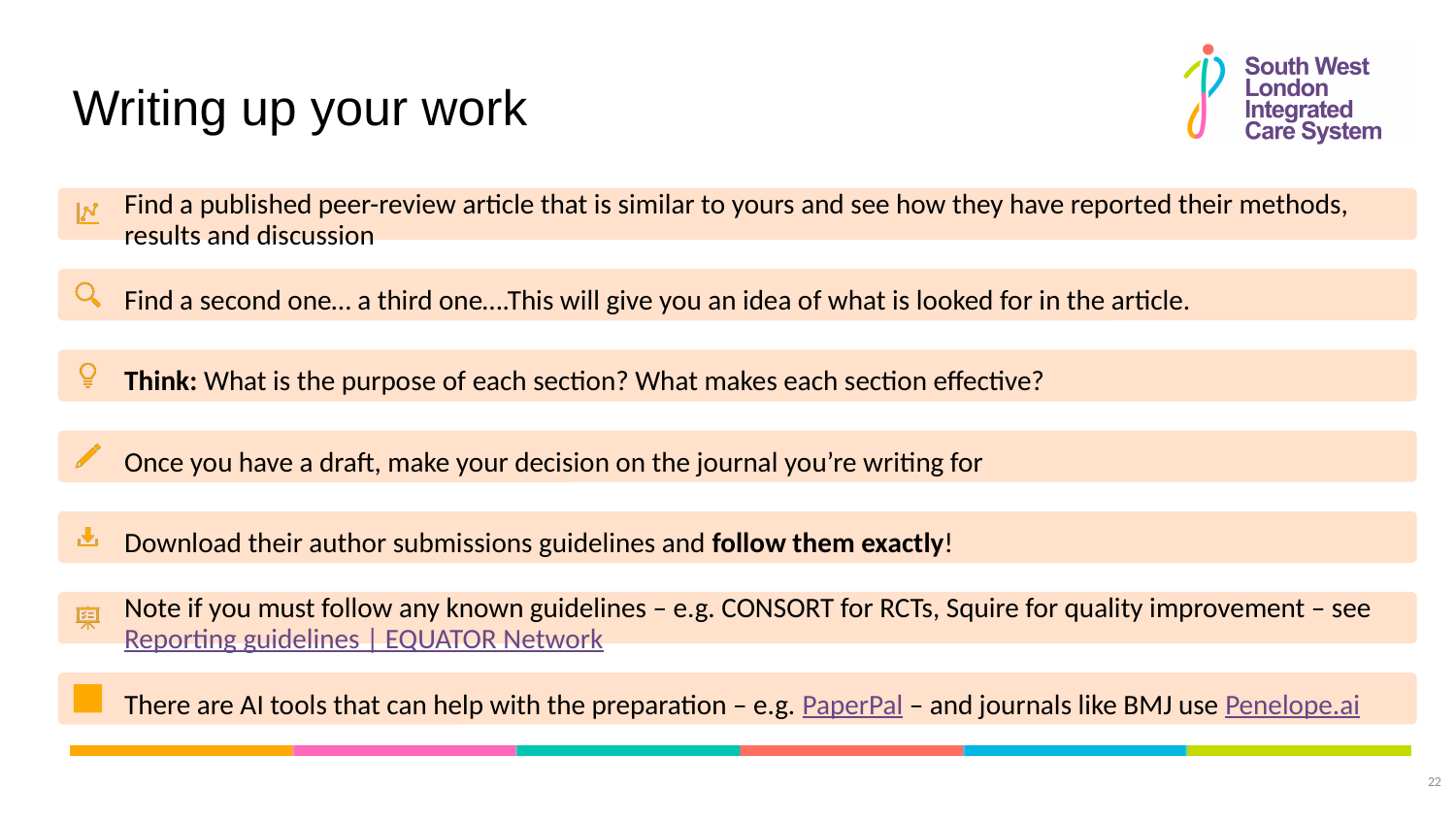

# Writing up your work
Find a published peer-review article that is similar to yours and see how they have reported their methods, results and discussion
Find a second one… a third one….This will give you an idea of what is looked for in the article.
Think: What is the purpose of each section? What makes each section effective?
Once you have a draft, make your decision on the journal you’re writing for
Download their author submissions guidelines and follow them exactly!
Note if you must follow any known guidelines – e.g. CONSORT for RCTs, Squire for quality improvement – see Reporting guidelines | EQUATOR Network
There are AI tools that can help with the preparation – e.g. PaperPal – and journals like BMJ use Penelope.ai
22